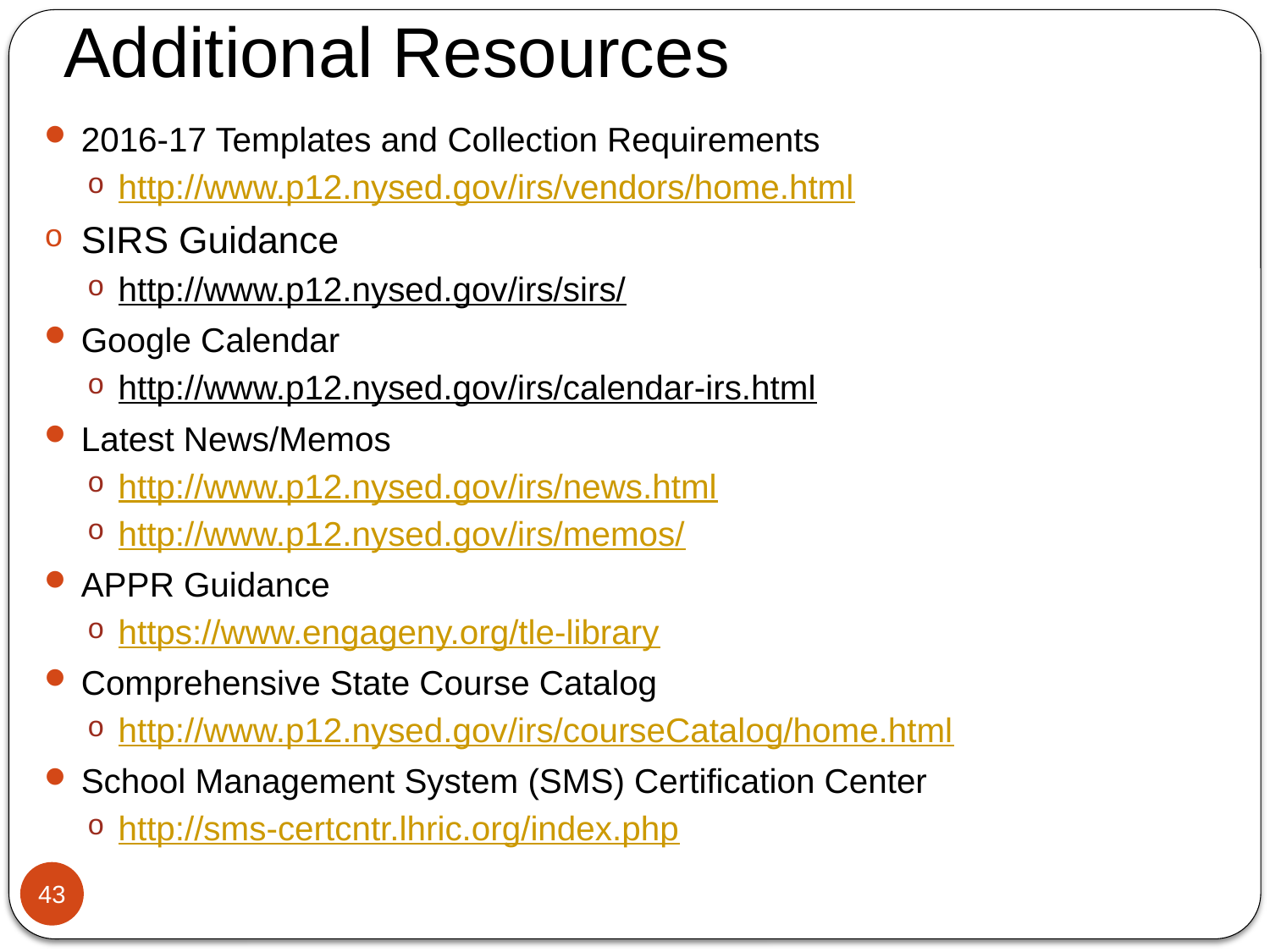

# Additional Resources
2016-17 Templates and Collection Requirements
http://www.p12.nysed.gov/irs/vendors/home.html
SIRS Guidance
http://www.p12.nysed.gov/irs/sirs/
Google Calendar
http://www.p12.nysed.gov/irs/calendar-irs.html
Latest News/Memos
http://www.p12.nysed.gov/irs/news.html
http://www.p12.nysed.gov/irs/memos/
APPR Guidance
https://www.engageny.org/tle-library
Comprehensive State Course Catalog
http://www.p12.nysed.gov/irs/courseCatalog/home.html
School Management System (SMS) Certification Center
http://sms-certcntr.lhric.org/index.php

43